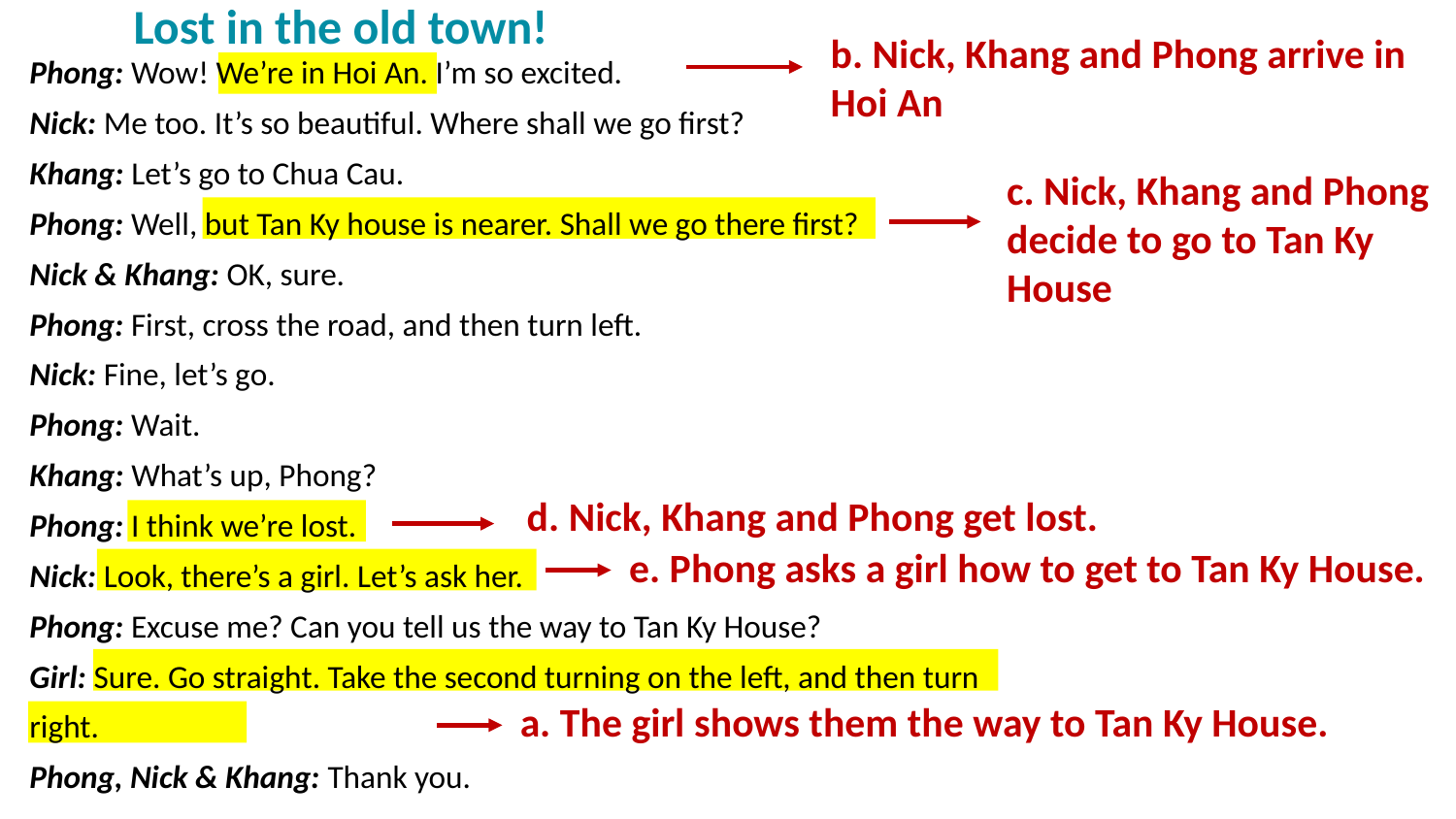

Lost in the old town!
b. Nick, Khang and Phong arrive in Hoi An
Phong: Wow! We’re in Hoi An. I’m so excited.
Nick: Me too. It’s so beautiful. Where shall we go first?
Khang: Let’s go to Chua Cau.
Phong: Well, but Tan Ky house is nearer. Shall we go there first?
Nick & Khang: OK, sure.
Phong: First, cross the road, and then turn left.
Nick: Fine, let’s go.
Phong: Wait.
Khang: What’s up, Phong?
Phong: I think we’re lost.
Nick: Look, there’s a girl. Let’s ask her.
Phong: Excuse me? Can you tell us the way to Tan Ky House?
Girl: Sure. Go straight. Take the second turning on the left, and then turn right.
Phong, Nick & Khang: Thank you.

c. Nick, Khang and Phong decide to go to Tan Ky House

d. Nick, Khang and Phong get lost.

e. Phong asks a girl how to get to Tan Ky House.

a. The girl shows them the way to Tan Ky House.